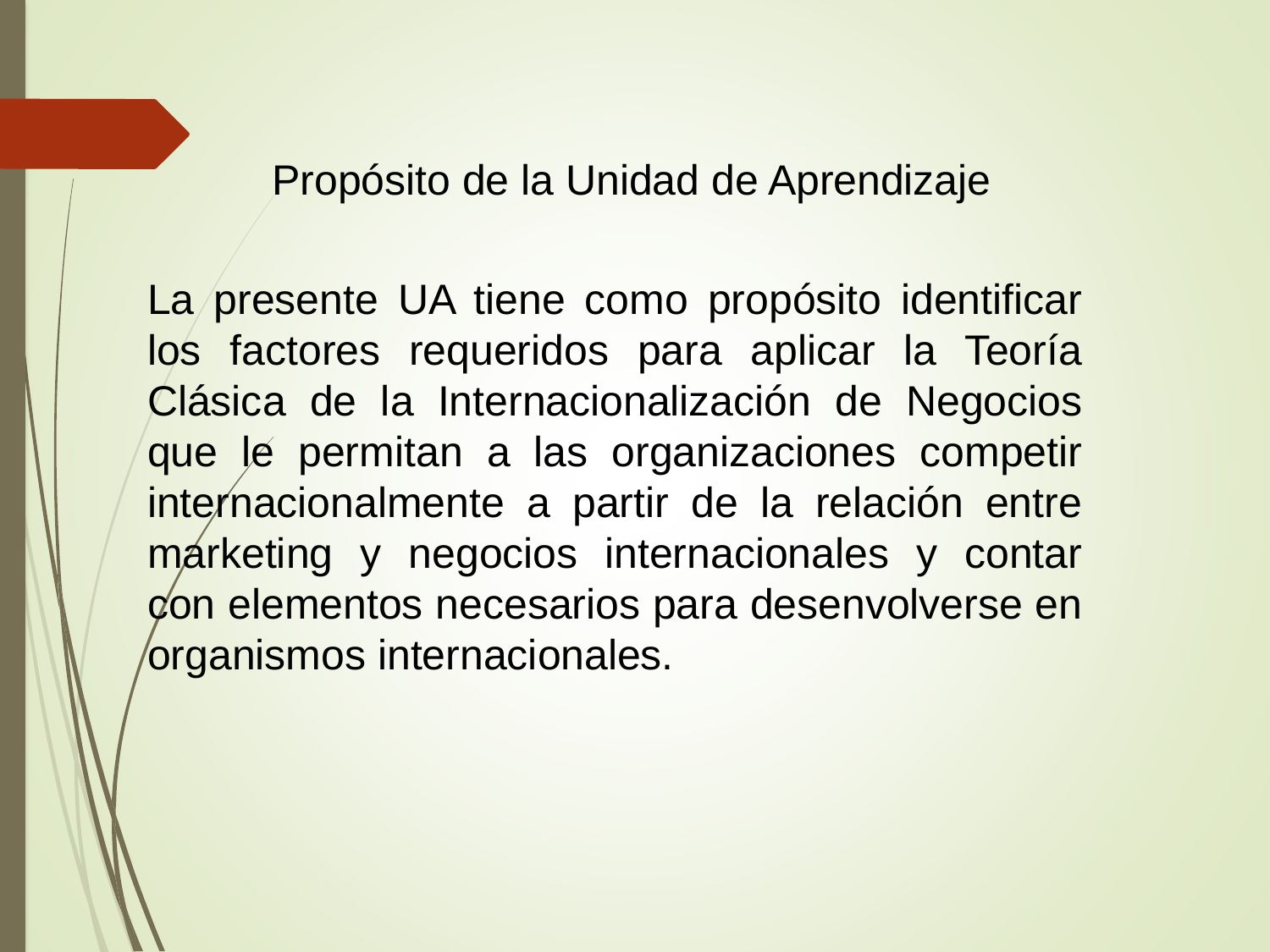

Propósito de la Unidad de Aprendizaje
La presente UA tiene como propósito identificar los factores requeridos para aplicar la Teoría Clásica de la Internacionalización de Negocios que le permitan a las organizaciones competir internacionalmente a partir de la relación entre marketing y negocios internacionales y contar con elementos necesarios para desenvolverse en organismos internacionales.